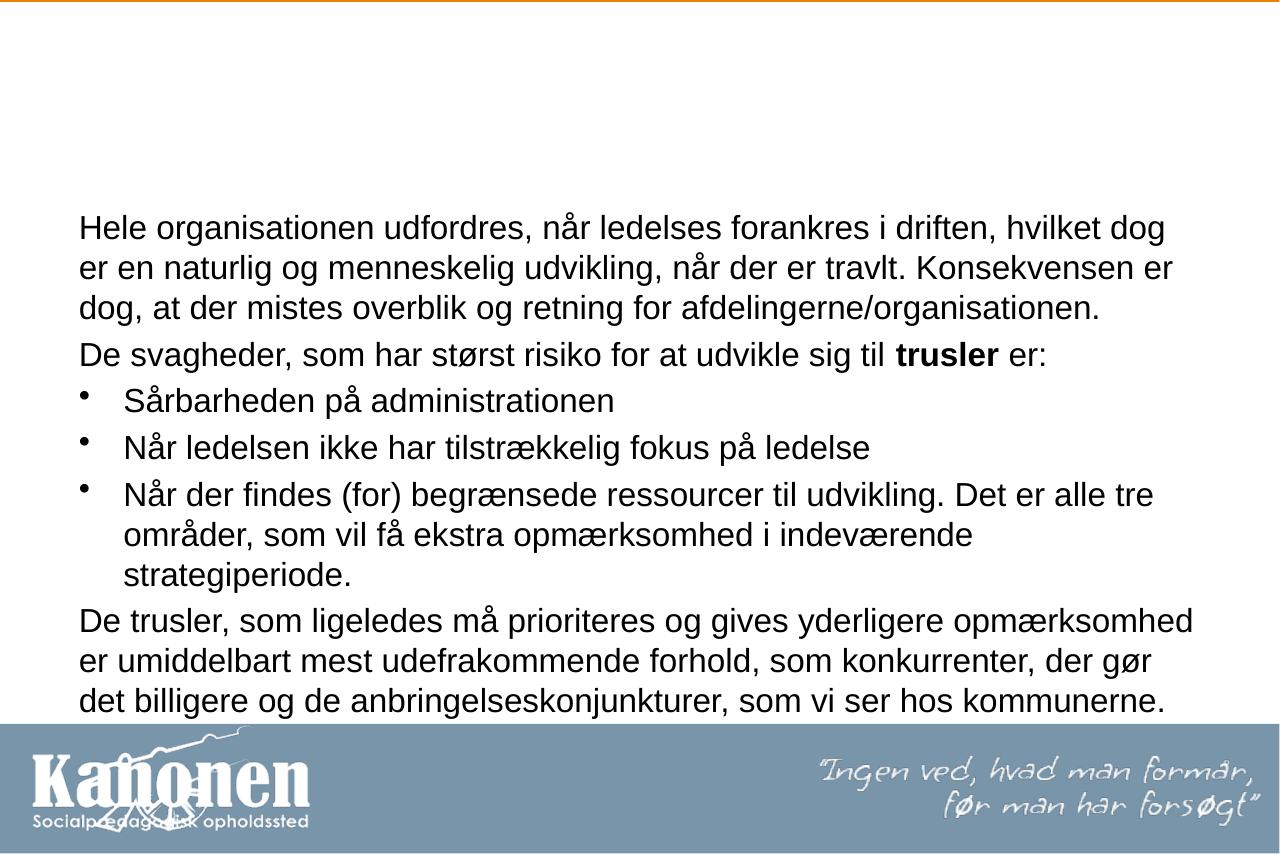

#
Hele organisationen udfordres, når ledelses forankres i driften, hvilket dog er en naturlig og menneskelig udvikling, når der er travlt. Konsekvensen er dog, at der mistes overblik og retning for afdelingerne/organisationen.
De svagheder, som har størst risiko for at udvikle sig til trusler er:
Sårbarheden på administrationen
Når ledelsen ikke har tilstrækkelig fokus på ledelse
Når der findes (for) begrænsede ressourcer til udvikling. Det er alle tre områder, som vil få ekstra opmærksomhed i indeværende strategiperiode.
De trusler, som ligeledes må prioriteres og gives yderligere opmærksomhed er umiddelbart mest udefrakommende forhold, som konkurrenter, der gør det billigere og de anbringelseskonjunkturer, som vi ser hos kommunerne.